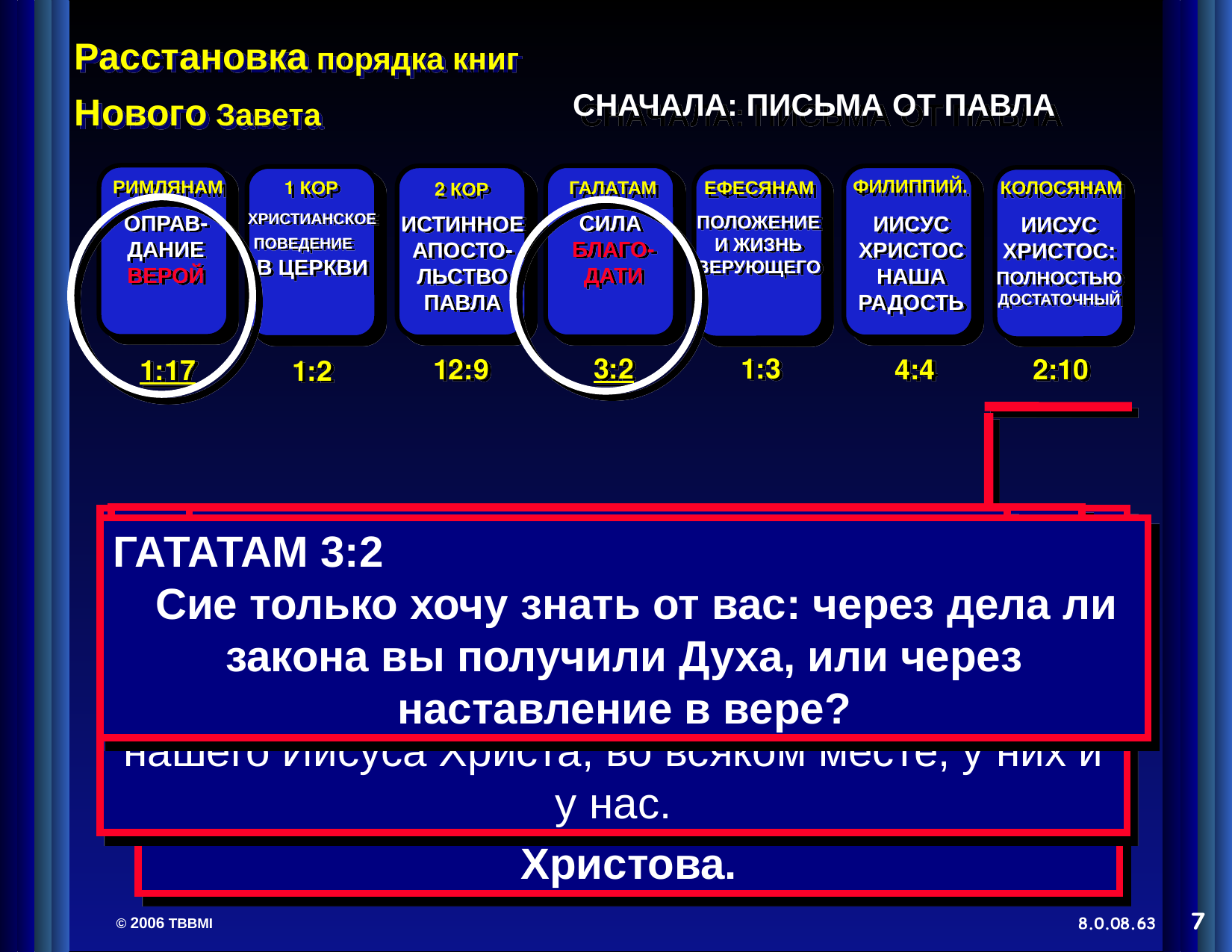

СНАЧАЛА: ПИСЬМА ОТ ПАВЛА

РИМЛЯНАМ
ОПРАВ-ДАНИЕ ВЕРОЙ
1:17

ГАЛАТАМ
СИЛА  БЛАГО-ДАТИ
3:2

2 КОР
ИСТИННОЕ АПОСТО-ЛЬСТВО ПАВЛА
12:9

ФИЛИППИЙ.
ИИСУС ХРИСТОС НАША РАДОСТЬ
4:4

1 КОР
ХРИСТИАНСКОЕ ПОВЕДЕНИЕ    В ЦЕРКВИ
1:2

ЕФЕСЯНАМ
ПОЛОЖЕНИЕ И ЖИЗНЬ ВЕРУЮЩЕГО
1:3

КОЛОСЯНАМ
ИИСУС ХРИСТОС: ПОЛНОСТЬЮ ДОСТАТОЧНЫЙ
2:10

РИМЛЯНАМ 1:17
В нем открывается правда Божия от веры в веру, как написано: праведный верою жив будет.
1 КОРИНФЯНАМ 1:2
церкви Божией, находящейся в Коринфе, освященным во Христе Иисусе, призванным святым, со всеми призывающими имя Господа нашего Иисуса Христа, во всяком месте, у них и у нас.
КОЛОССФНАМ 2:10
…и вы имеете полноту в Нем, Который есть глава всякого начальства и власти.
2 Коринфянам 12:9
Но Господь сказал мне: "довольно для тебя благодати Моей, ибо сила Моя совершается в немощи". И потому я гораздо охотнее буду хвалиться своими немощами, чтобы обитала во мне сила Христова.
ГАТАТАМ 3:2                                                                 Сие только хочу знать от вас: через дела ли закона вы получили Духа, или через наставление в вере?
ЕФЕСЯНАМ 1:3
Благословен Бог и Отец Господа нашего Иисуса Христа, благословивший нас во Христе всяким духовным благословением в небесах,
Филиппийцам 4:4
Радуйтест всегда в Господе; и еще говорю: радуйтесь.

7
63